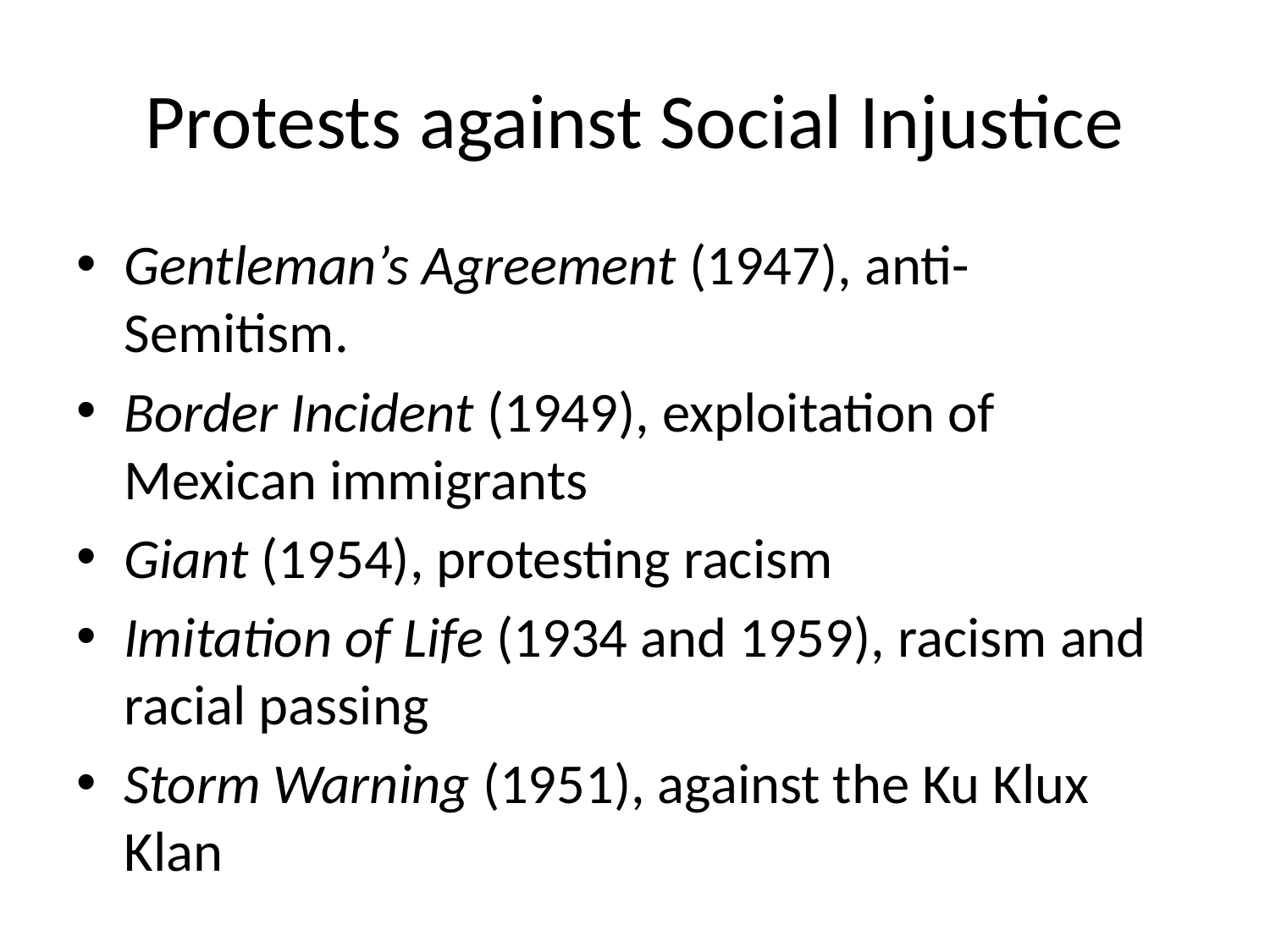

# Protests against Social Injustice
Gentleman’s Agreement (1947), anti-Semitism.
Border Incident (1949), exploitation of Mexican immigrants
Giant (1954), protesting racism
Imitation of Life (1934 and 1959), racism and racial passing
Storm Warning (1951), against the Ku Klux Klan